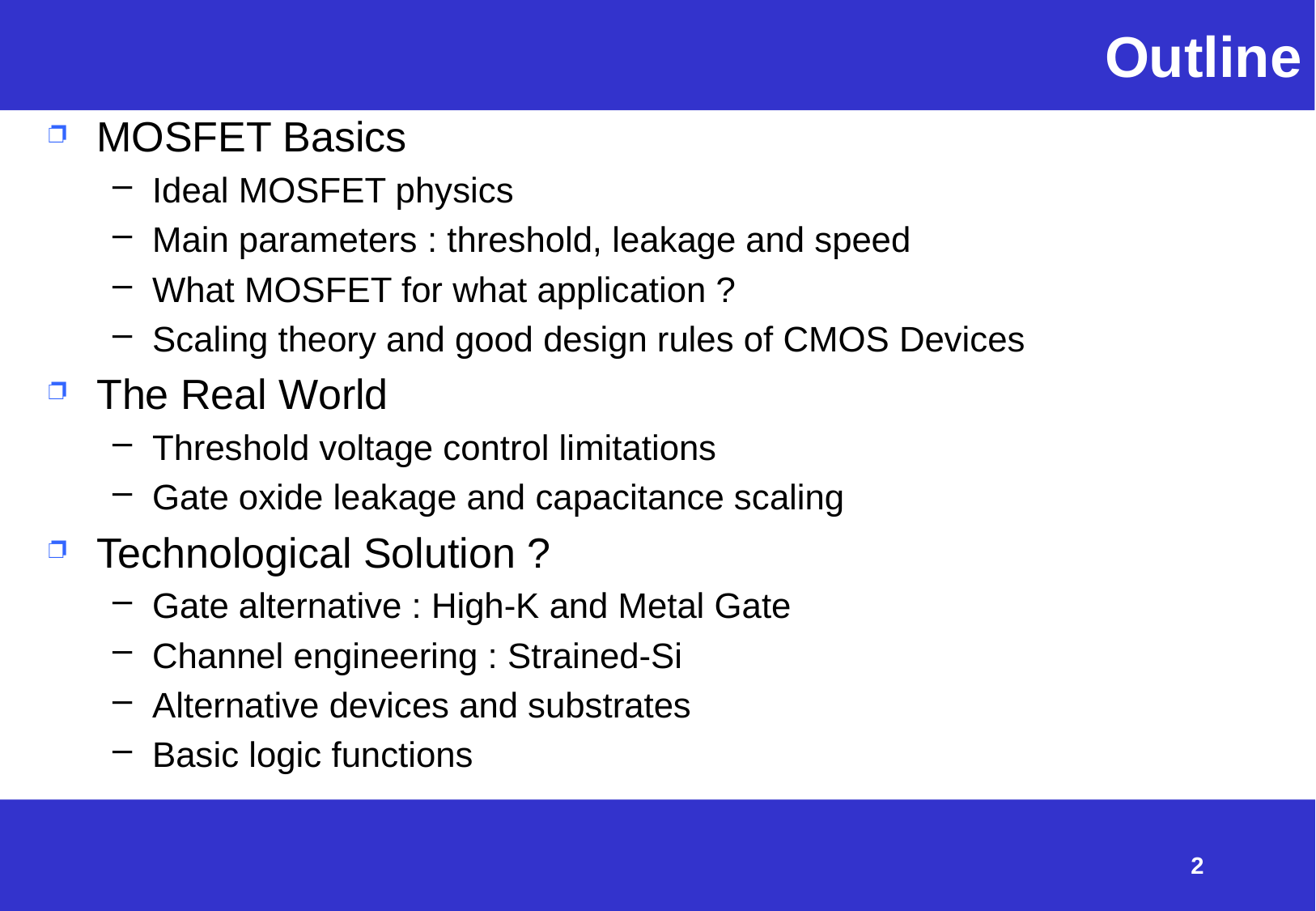

# Outline
MOSFET Basics
Ideal MOSFET physics
Main parameters : threshold, leakage and speed
What MOSFET for what application ?
Scaling theory and good design rules of CMOS Devices
The Real World
Threshold voltage control limitations
Gate oxide leakage and capacitance scaling
Technological Solution ?
Gate alternative : High-K and Metal Gate
Channel engineering : Strained-Si
Alternative devices and substrates
Basic logic functions